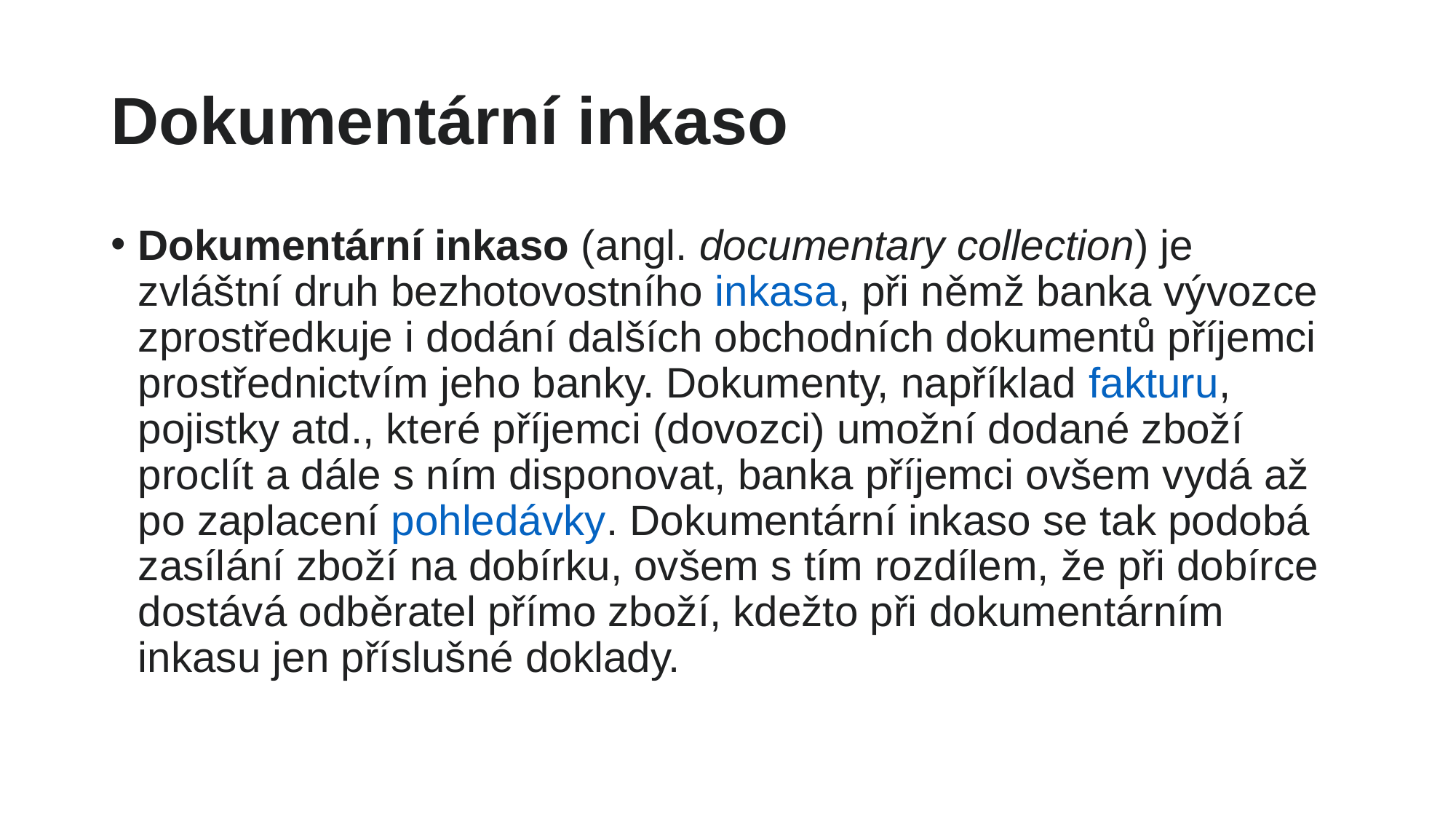

# Dokumentární inkaso
Dokumentární inkaso (angl. documentary collection) je zvláštní druh bezhotovostního inkasa, při němž banka vývozce zprostředkuje i dodání dalších obchodních dokumentů příjemci prostřednictvím jeho banky. Dokumenty, například fakturu, pojistky atd., které příjemci (dovozci) umožní dodané zboží proclít a dále s ním disponovat, banka příjemci ovšem vydá až po zaplacení pohledávky. Dokumentární inkaso se tak podobá zasílání zboží na dobírku, ovšem s tím rozdílem, že při dobírce dostává odběratel přímo zboží, kdežto při dokumentárním inkasu jen příslušné doklady.